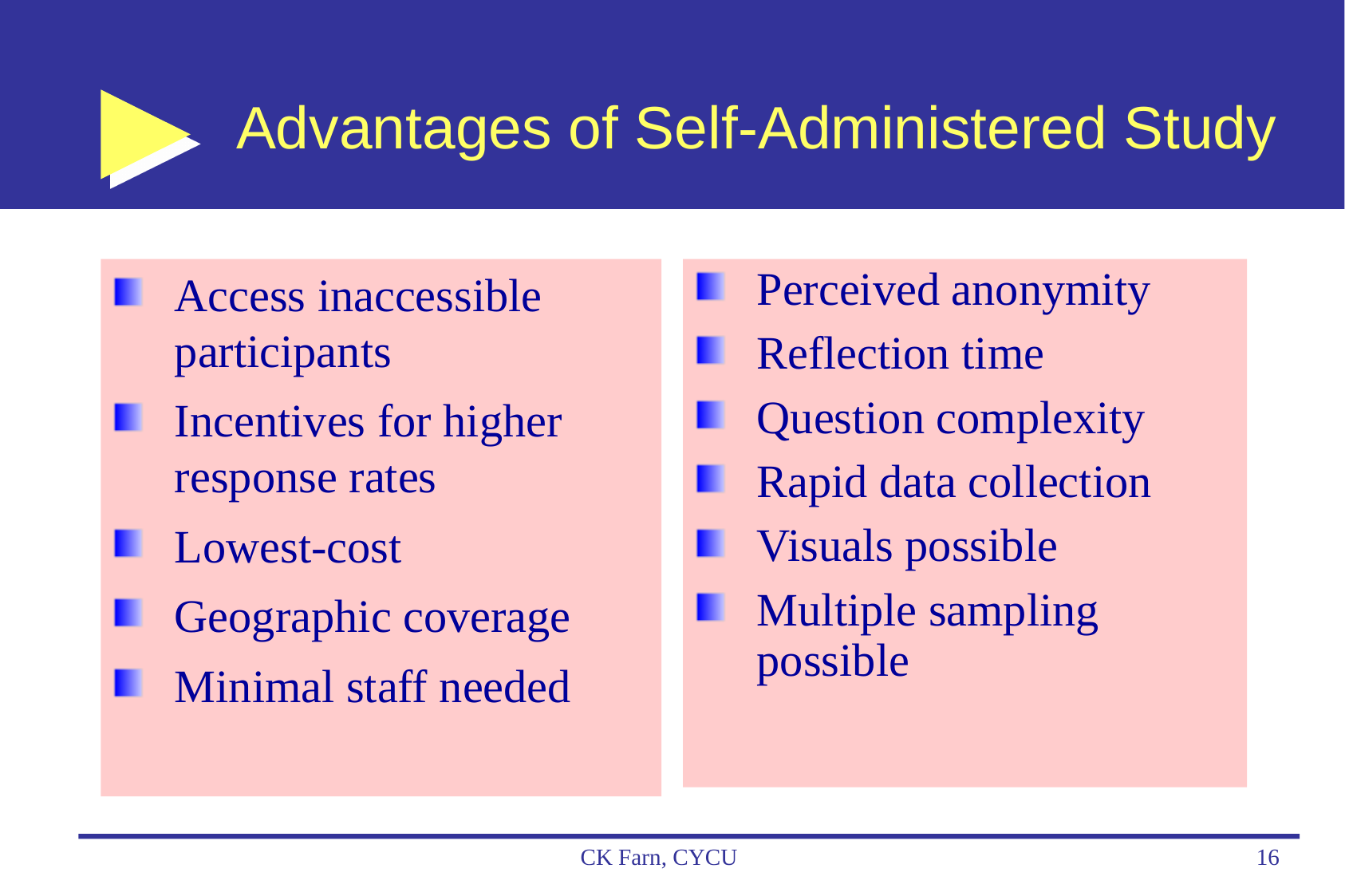

# Advantages of Self-Administered Study
Access inaccessible participants
Incentives for higher response rates
Lowest-cost
Geographic coverage
Minimal staff needed

Perceived anonymity
Reflection time
Question complexity
Rapid data collection
Visuals possible
Multiple sampling possible
CK Farn, CYCU
16